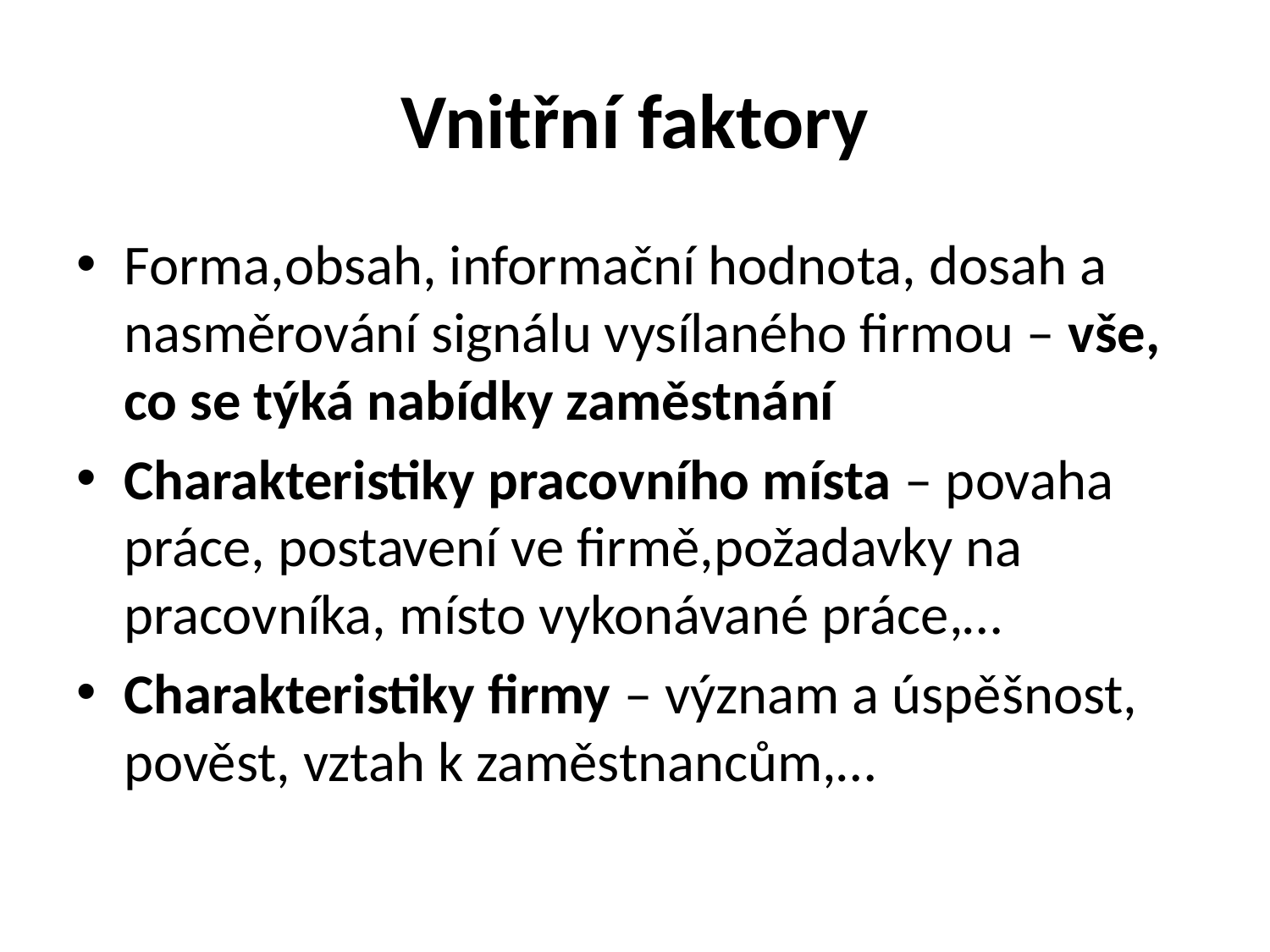

# Vnitřní faktory
Forma,obsah, informační hodnota, dosah a nasměrování signálu vysílaného firmou – vše, co se týká nabídky zaměstnání
Charakteristiky pracovního místa – povaha práce, postavení ve firmě,požadavky na pracovníka, místo vykonávané práce,…
Charakteristiky firmy – význam a úspěšnost, pověst, vztah k zaměstnancům,…